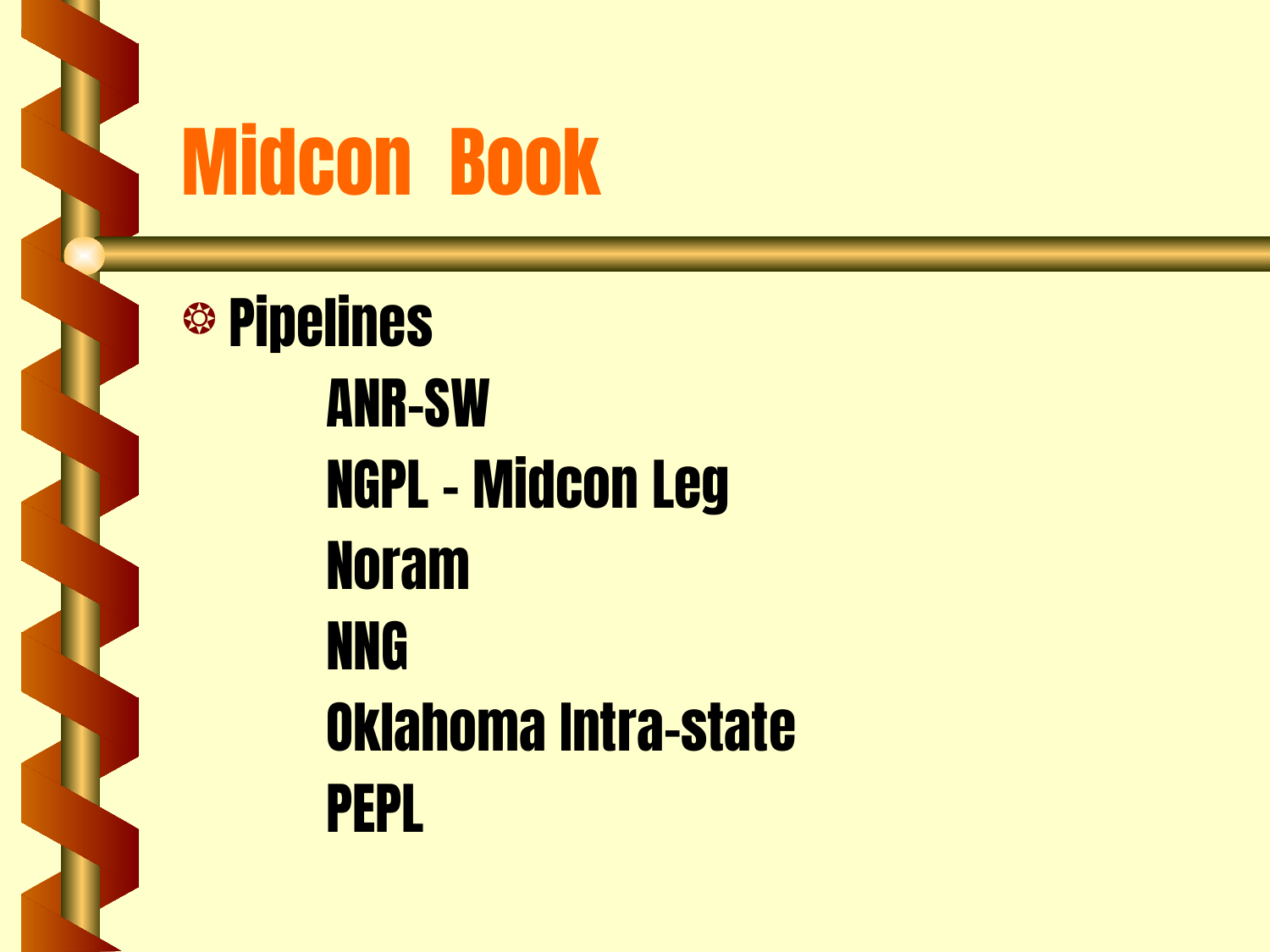

# Midcon  Book
Pipelines
           ANR-SW
           NGPL - Midcon Leg
           Noram
           NNG
           Oklahoma Intra-state
           PEPL